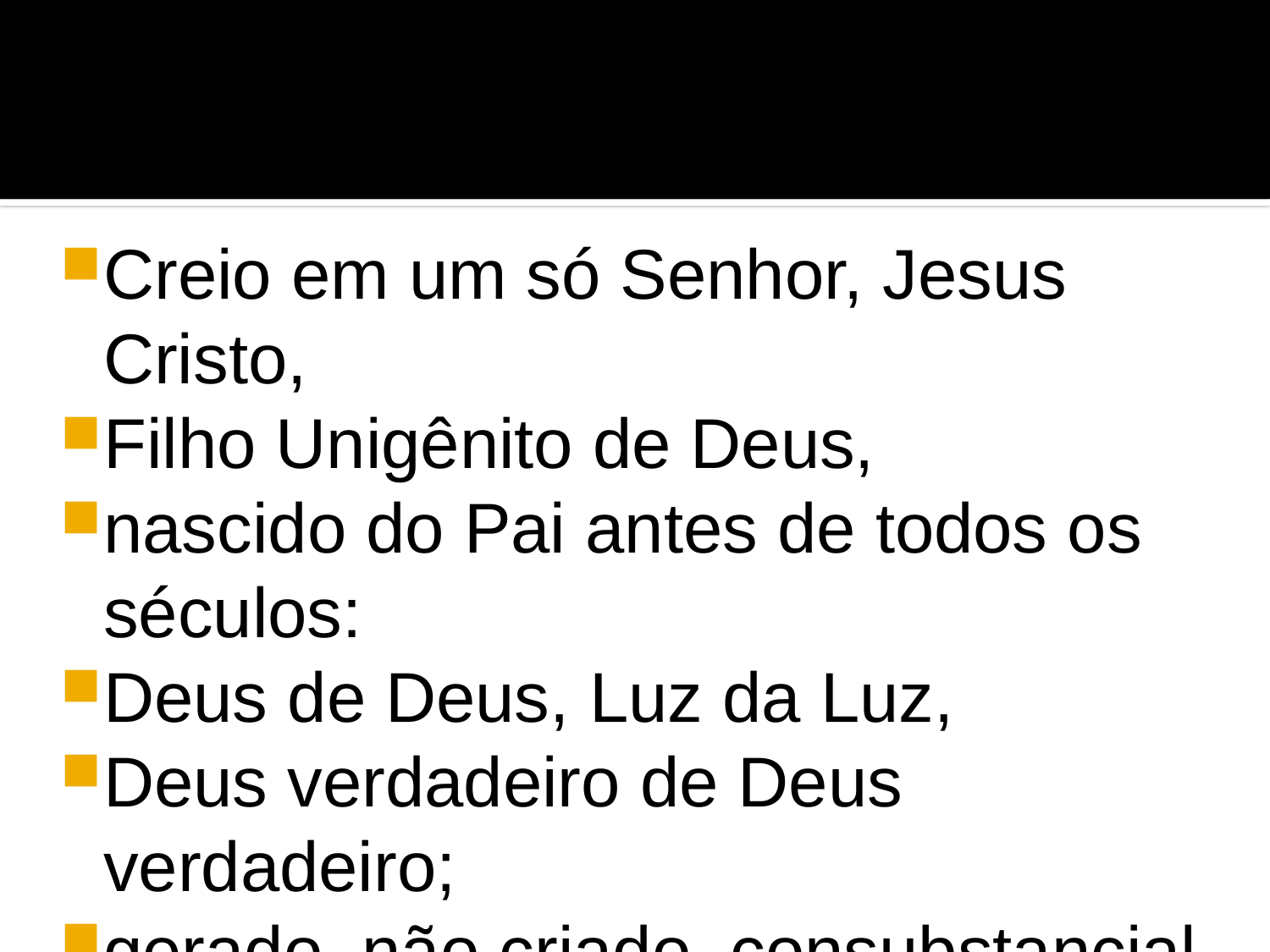

#
Creio em um só Senhor, Jesus Cristo,
Filho Unigênito de Deus,
nascido do Pai antes de todos os séculos:
Deus de Deus, Luz da Luz,
Deus verdadeiro de Deus verdadeiro;
gerado, não criado, consubstancial ao Pai.